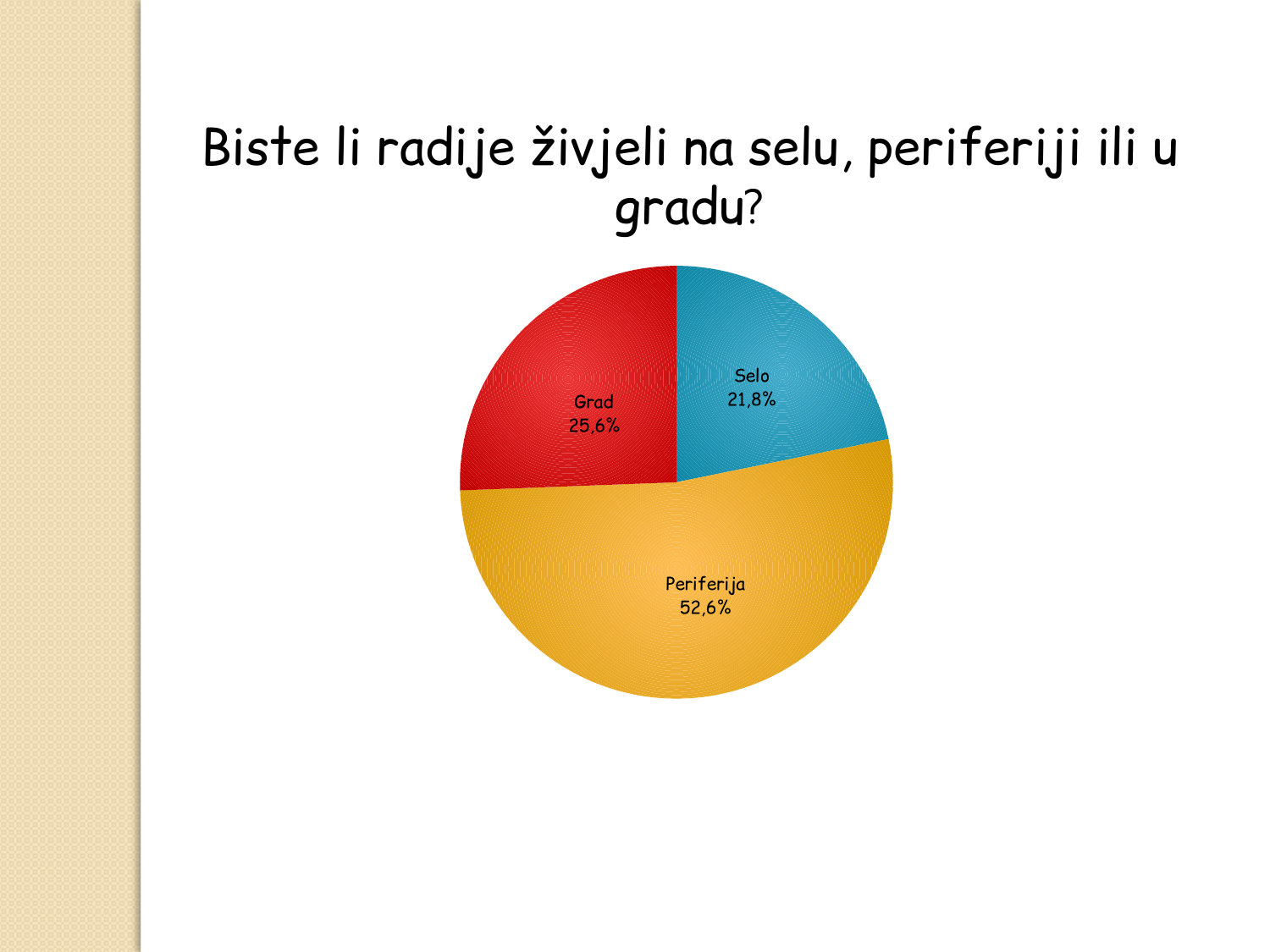

Biste li radije živjeli na selu, periferiji ili u gradu?

### Chart

| Category |  |
|---|---|
| Selo | 0.21800000000000017 |
| Periferija | 0.526 |
| Grad | 0.256 |